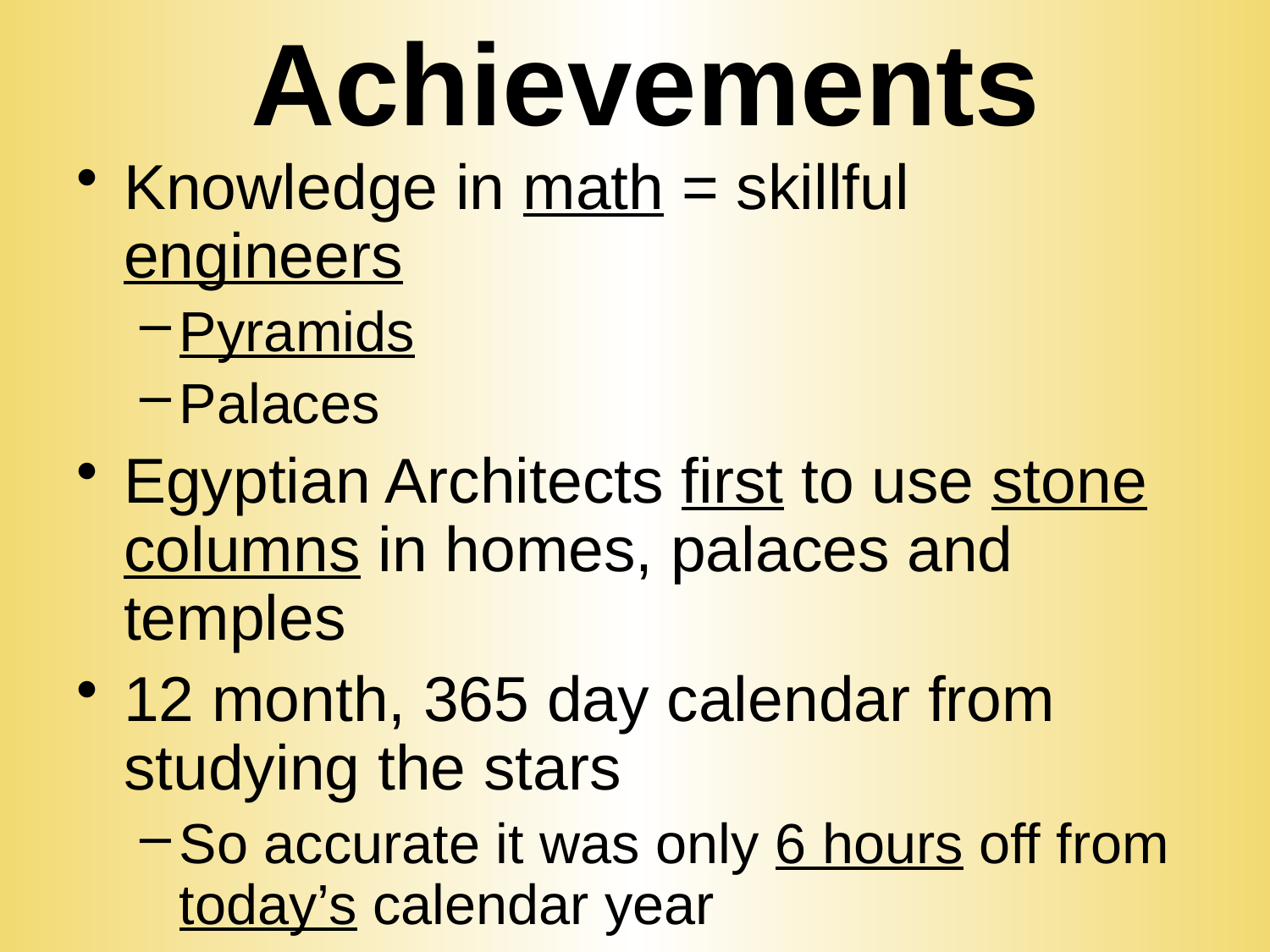

# Achievements
Knowledge in math = skillful engineers
Pyramids
Palaces
Egyptian Architects first to use stone columns in homes, palaces and temples
12 month, 365 day calendar from studying the stars
So accurate it was only 6 hours off from today’s calendar year